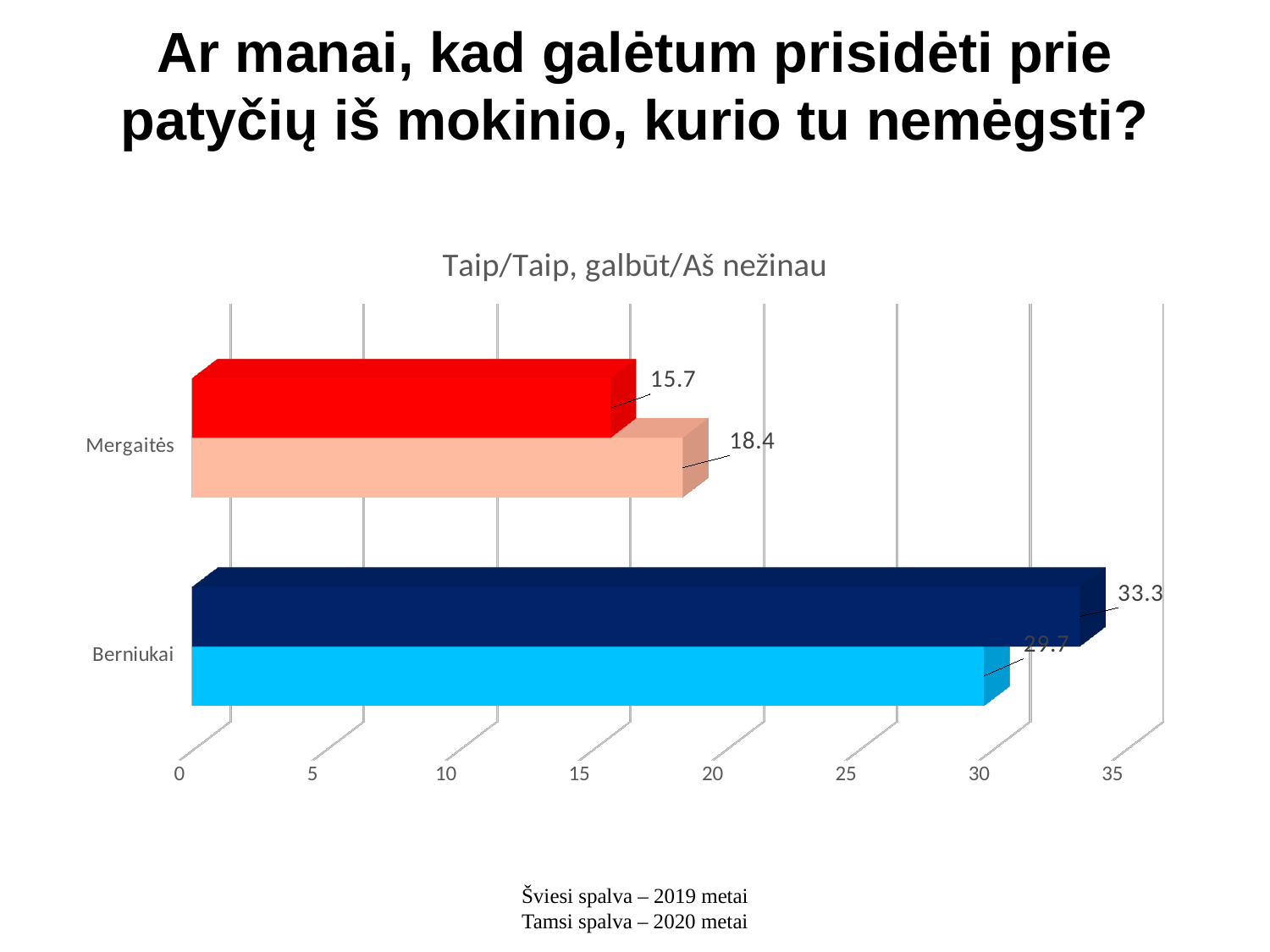

# Ar manai, kad galėtum prisidėti prie patyčių iš mokinio, kurio tu nemėgsti?

[unsupported chart]

Šviesi spalva – 2019 metai
Tamsi spalva – 2020 metai